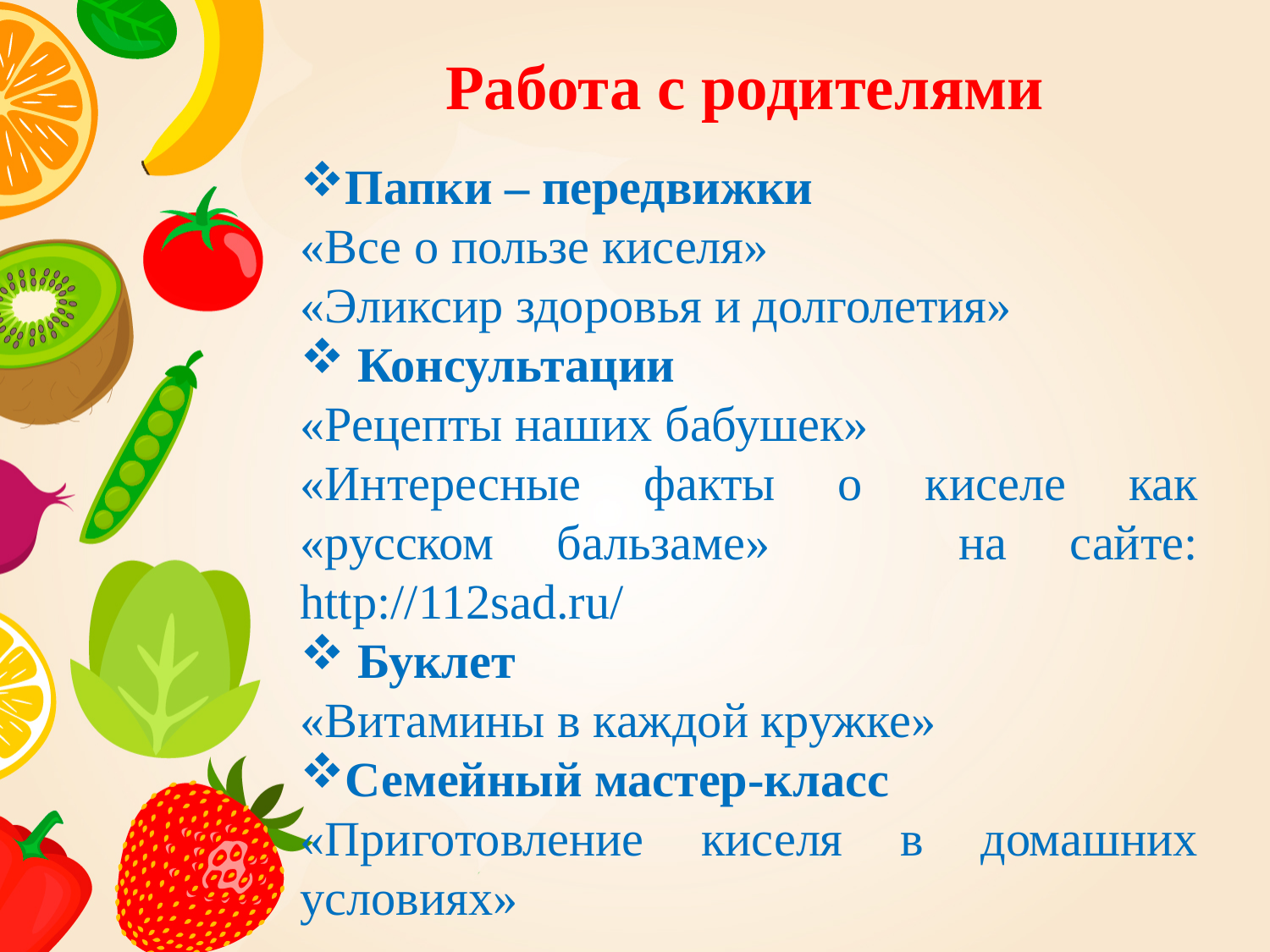

Работа с родителями
Папки – передвижки
«Все о пользе киселя»
«Эликсир здоровья и долголетия»
 Консультации
«Рецепты наших бабушек»
«Интересные факты о киселе как «русском бальзаме»   на сайте: http://112sad.ru/
 Буклет
«Витамины в каждой кружке»
Семейный мастер-класс
«Приготовление киселя в домашних условиях»